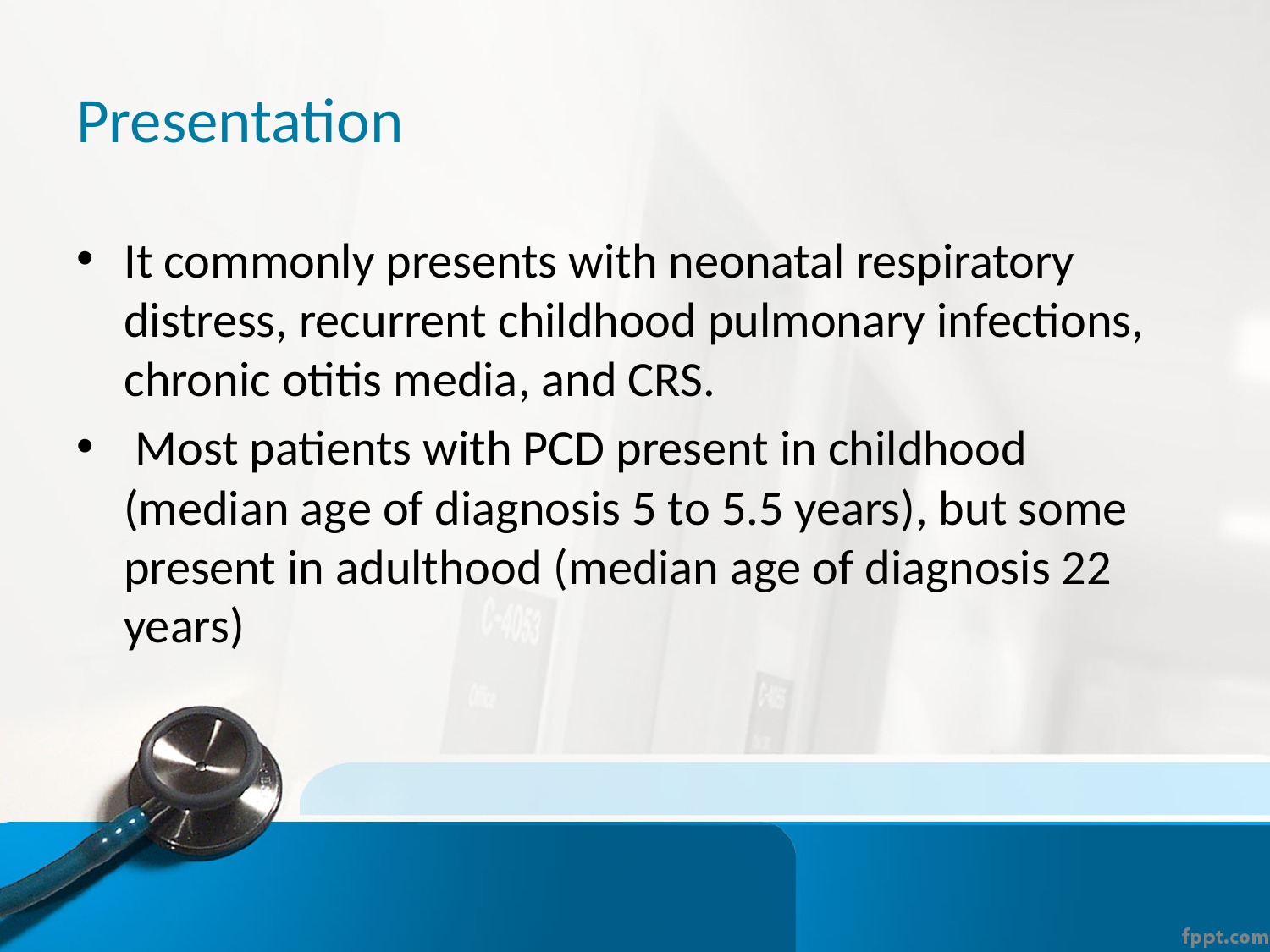

# Presentation
It commonly presents with neonatal respiratory distress, recurrent childhood pulmonary infections, chronic otitis media, and CRS.
 Most patients with PCD present in childhood (median age of diagnosis 5 to 5.5 years), but some present in adulthood (median age of diagnosis 22 years)